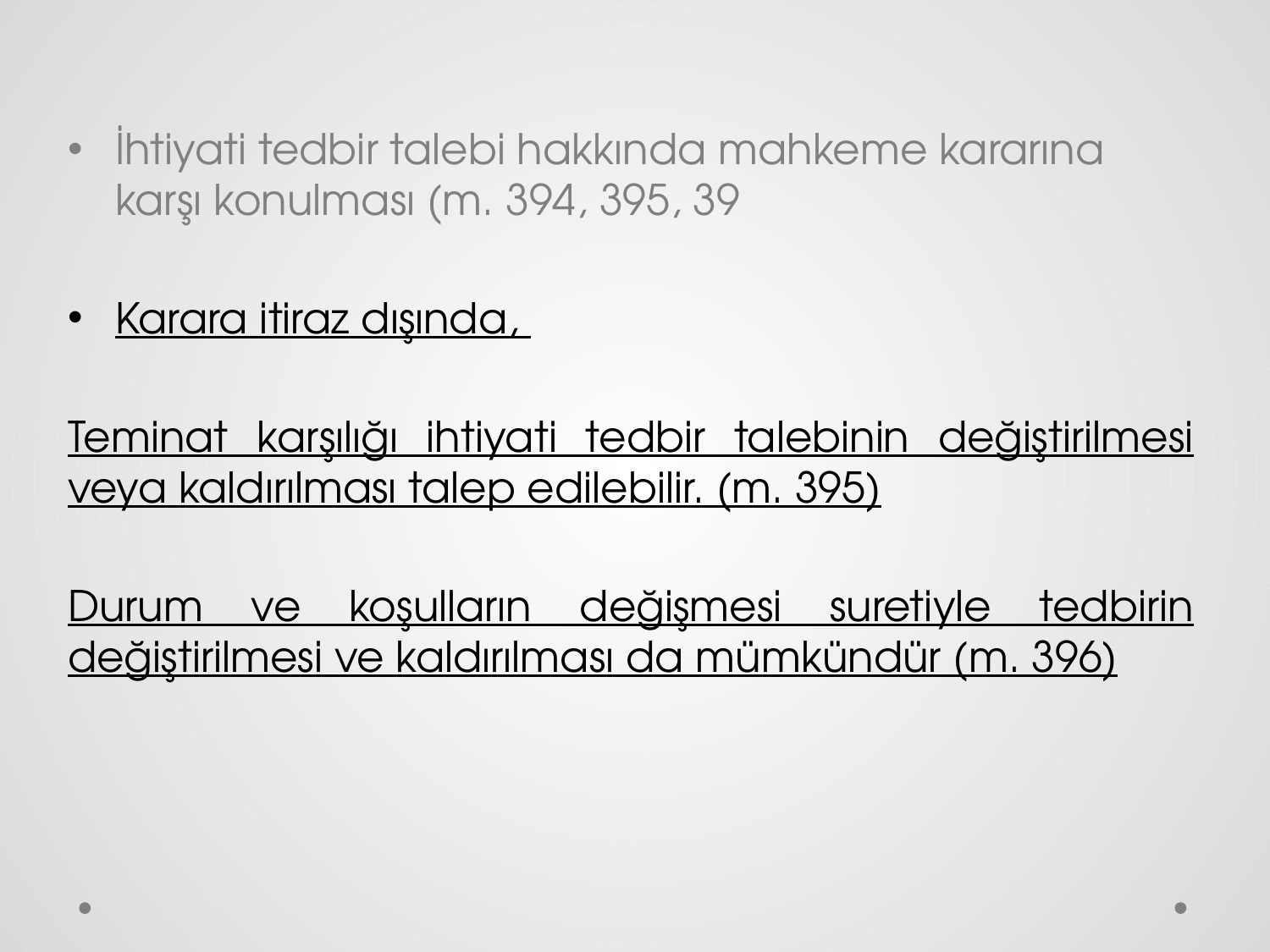

İhtiyati tedbir talebi hakkında mahkeme kararına karşı konulması (m. 394, 395, 39

Karara itiraz dışında,

Teminat karşılığı ihtiyati tedbir talebinin değiştirilmesi veya kaldırılması talep edilebilir. (m. 395)

Durum ve koşulların değişmesi suretiyle tedbirin değiştirilmesi ve kaldırılması da mümkündür (m. 396)